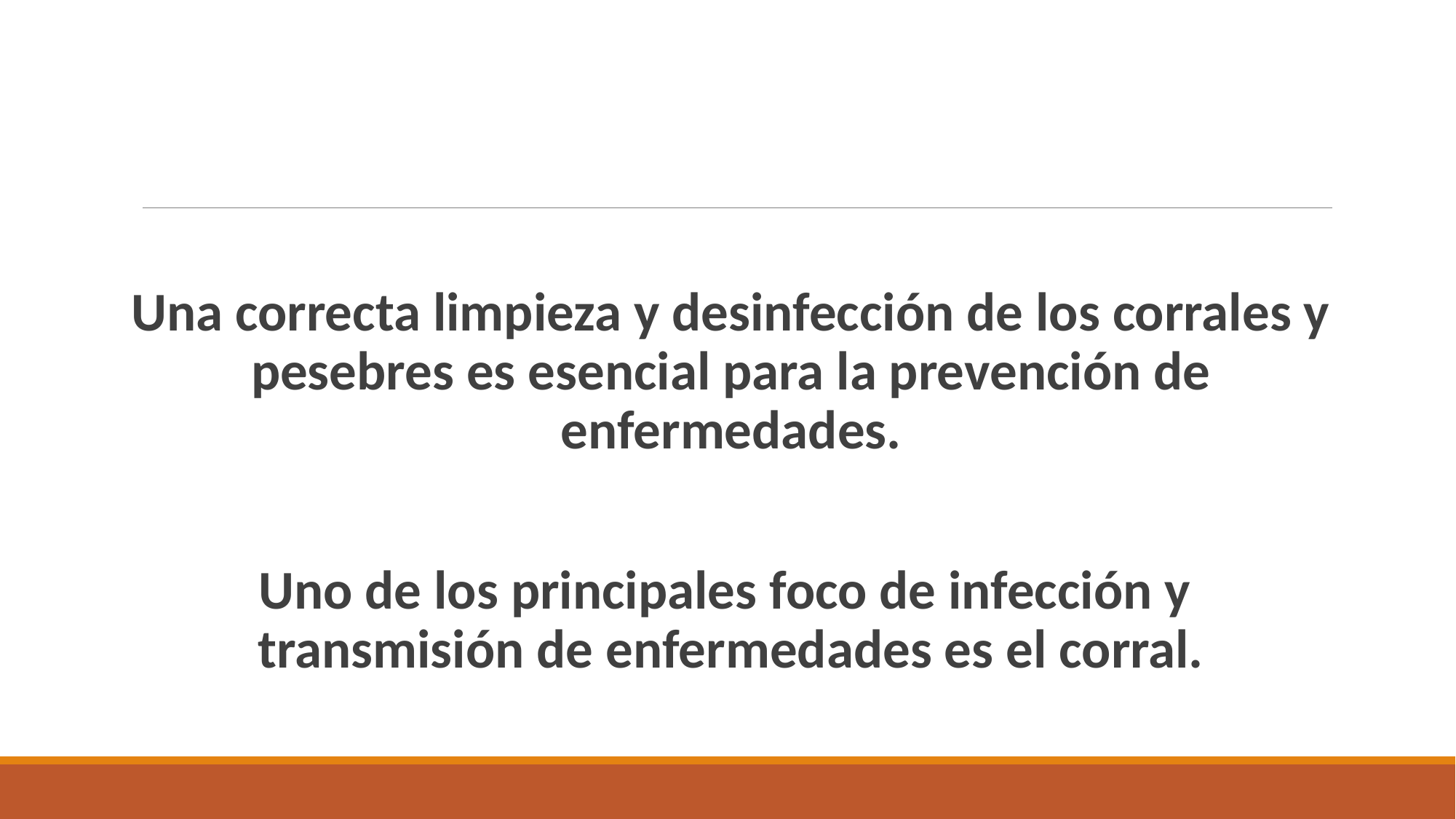

Una correcta limpieza y desinfección de los corrales y pesebres es esencial para la prevención de enfermedades.

Uno de los principales foco de infección y  transmisión de enfermedades es el corral.